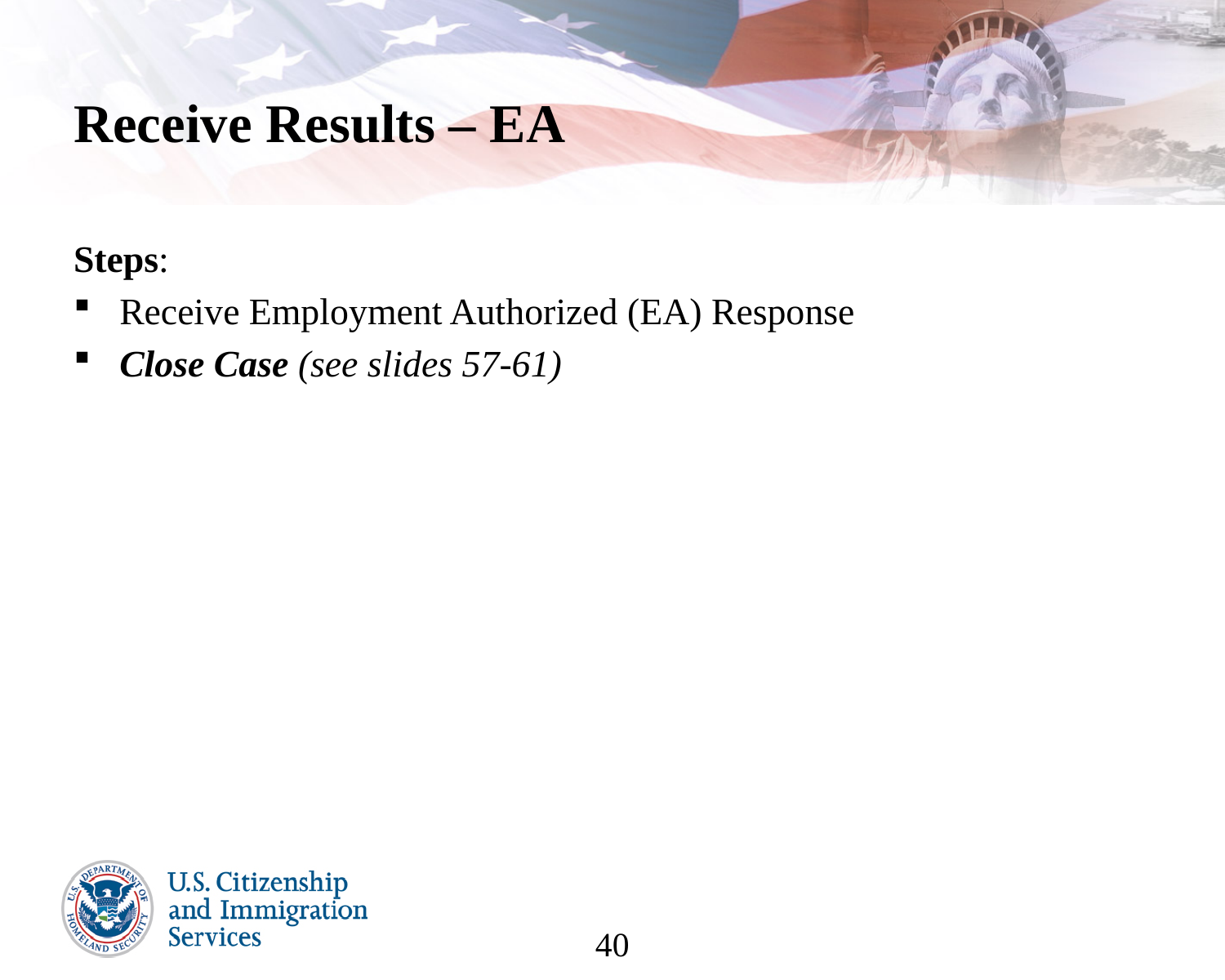

# Receive Results – EA
Steps:
Receive Employment Authorized (EA) Response
Close Case (see slides 57-61)